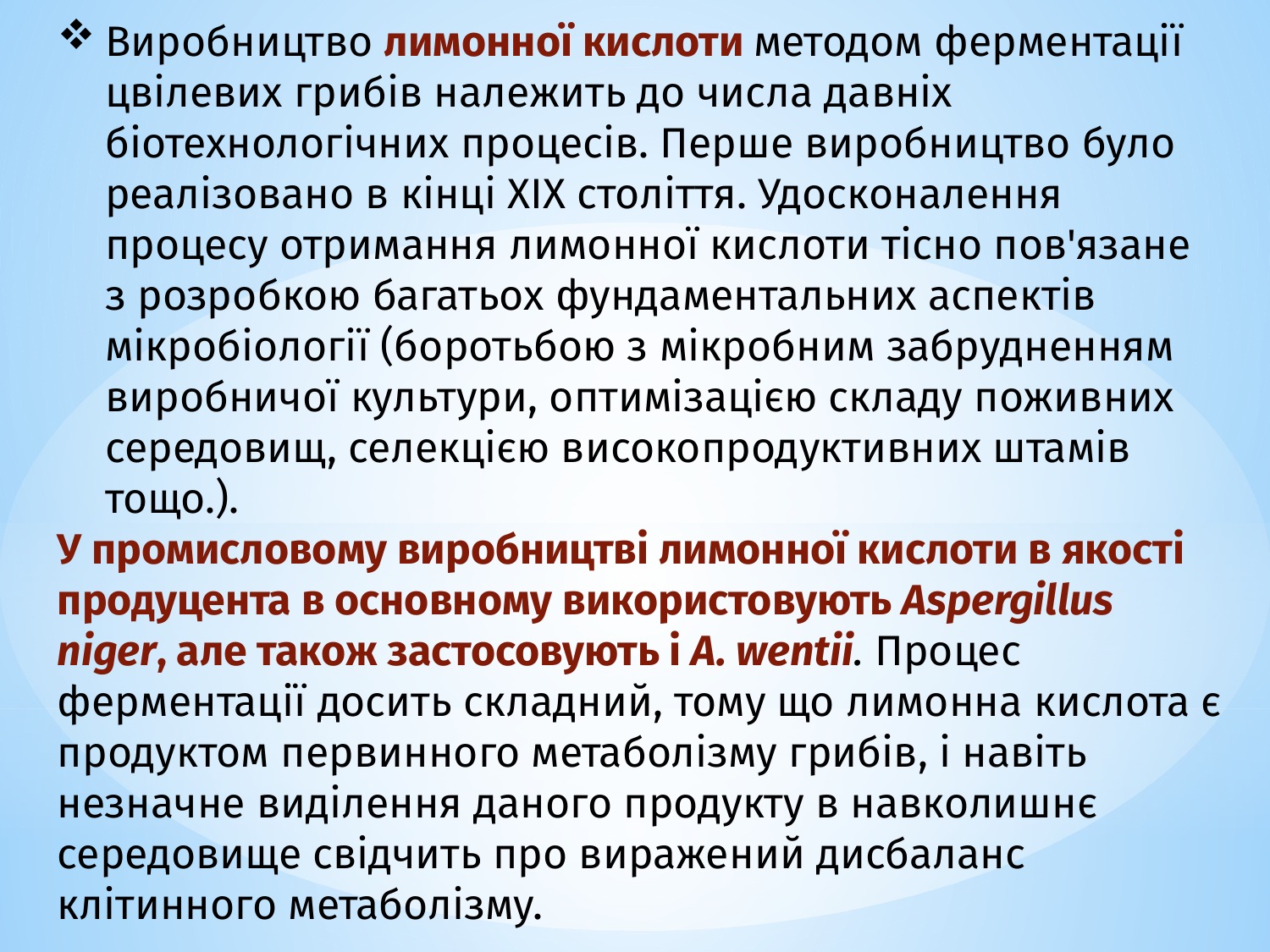

Виробництво лимонної кислоти методом ферментації цвілевих грибів належить до числа давніх біотехнологічних процесів. Перше виробництво було реалізовано в кінці XIX століття. Удосконалення процесу отримання лимонної кислоти тісно пов'язане з розробкою багатьох фундаментальних аспектів мікробіології (боротьбою з мікробним забрудненням виробничої культури, оптимізацією складу поживних середовищ, селекцією високопродуктивних штамів тощо.).
У промисловому виробництві лимонної кислоти в якості продуцента в основному використовують Aspergillus niger, але також застосовують і A. wentii. Процес ферментації досить складний, тому що лимонна кислота є продуктом первинного метаболізму грибів, і навіть незначне виділення даного продукту в навколишнє середовище свідчить про виражений дисбаланс клітинного метаболізму.